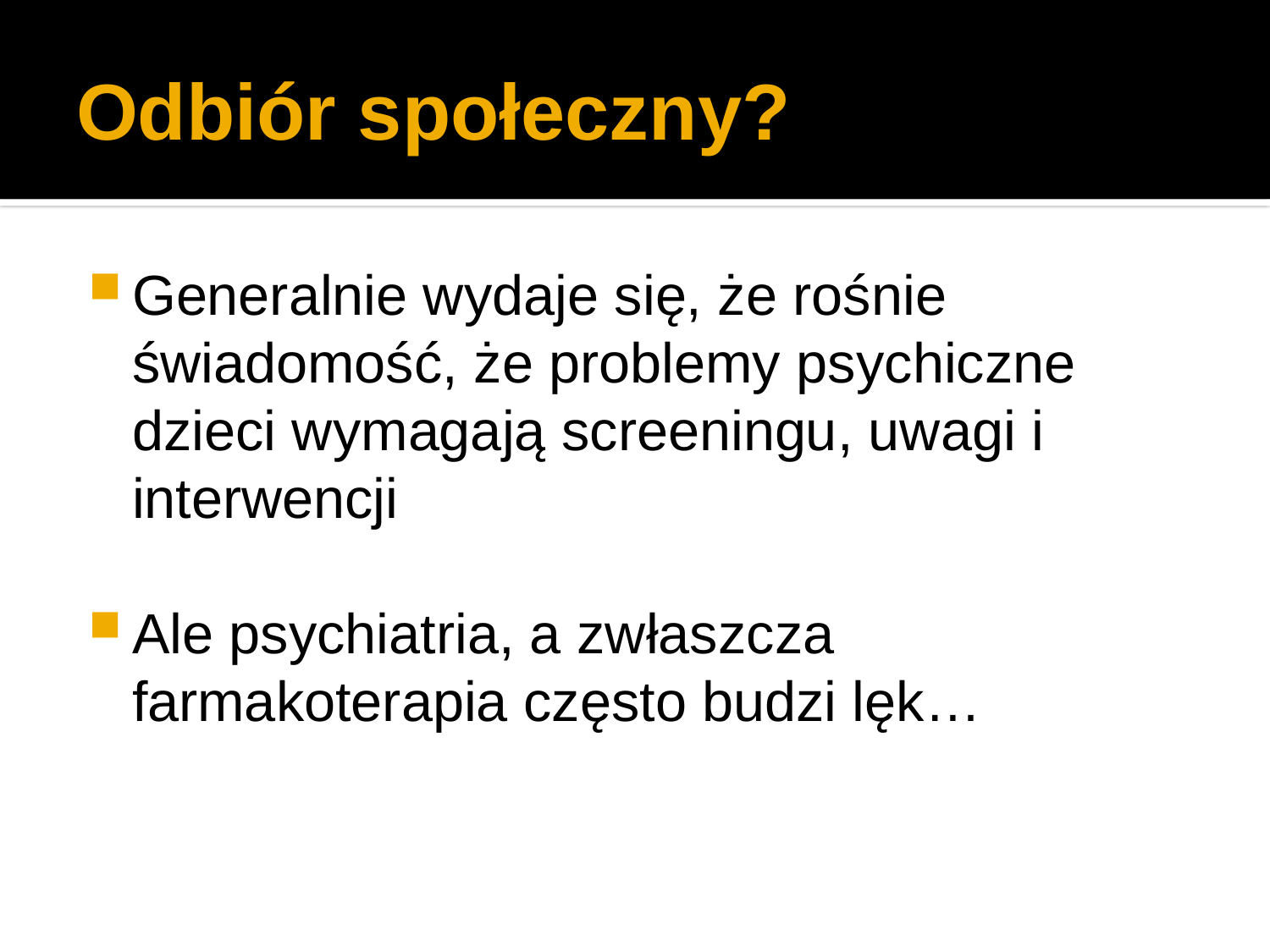

# Odbiór społeczny?
Generalnie wydaje się, że rośnie świadomość, że problemy psychiczne dzieci wymagają screeningu, uwagi i interwencji

Ale psychiatria, a zwłaszcza farmakoterapia często budzi lęk…